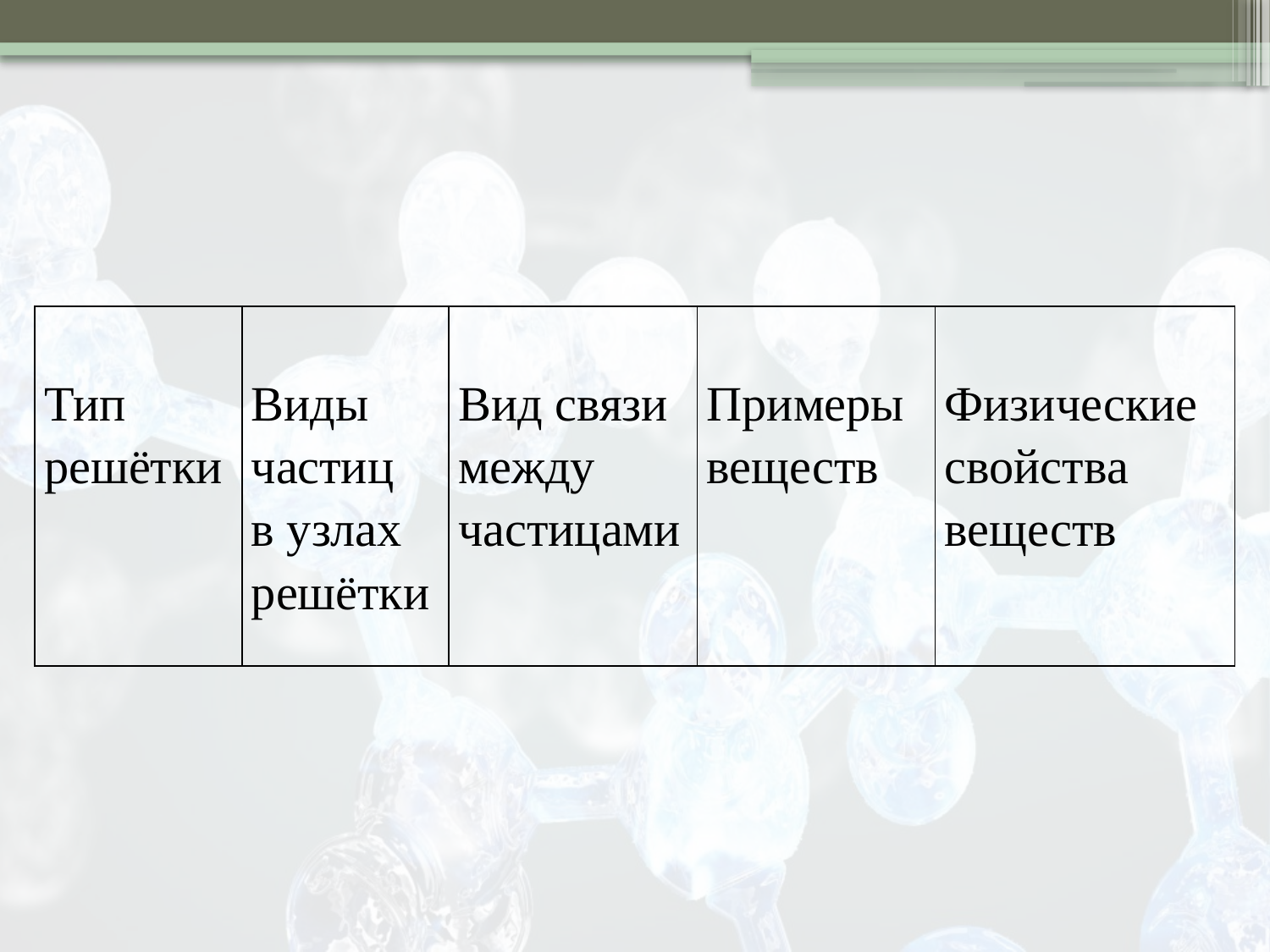

| Тип решётки | Виды частиц в узлах решётки | Вид связи между частицами | Примеры веществ | Физические свойства веществ |
| --- | --- | --- | --- | --- |